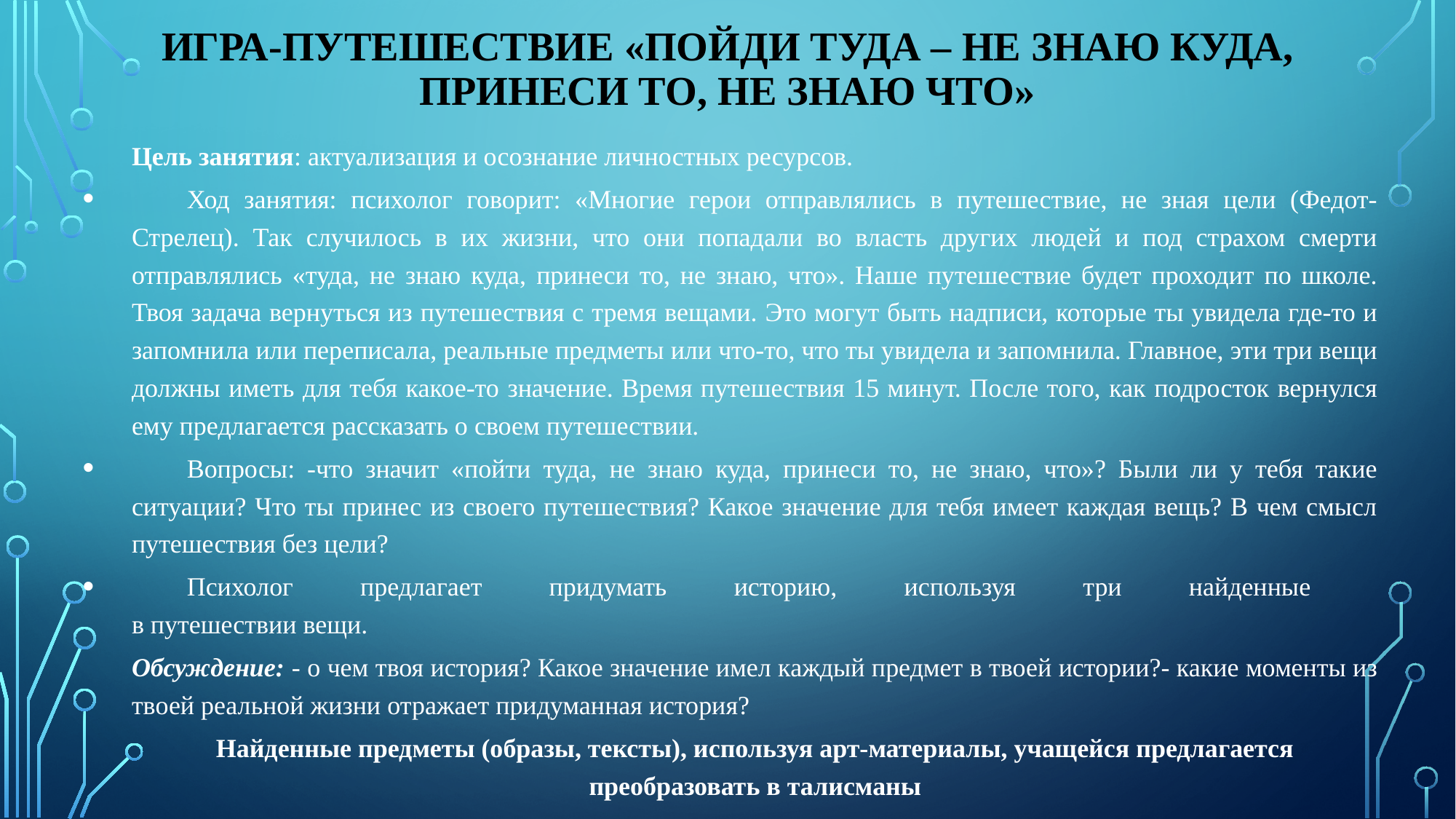

# Игра-путешествие «Пойди туда – не знаю куда, принеси то, не знаю что»
Цель занятия: актуализация и осознание личностных ресурсов.
Ход занятия: психолог говорит: «Многие герои отправлялись в путешествие, не зная цели (Федот-Стрелец). Так случилось в их жизни, что они попадали во власть других людей и под страхом смерти отправлялись «туда, не знаю куда, принеси то, не знаю, что». Наше путешествие будет проходит по школе. Твоя задача вернуться из путешествия с тремя вещами. Это могут быть надписи, которые ты увидела где-то и запомнила или переписала, реальные предметы или что-то, что ты увидела и запомнила. Главное, эти три вещи должны иметь для тебя какое-то значение. Время путешествия 15 минут. После того, как подросток вернулся ему предлагается рассказать о своем путешествии.
Вопросы: -что значит «пойти туда, не знаю куда, принеси то, не знаю, что»? Были ли у тебя такие ситуации? Что ты принес из своего путешествия? Какое значение для тебя имеет каждая вещь? В чем смысл путешествия без цели?
Психолог предлагает придумать историю, используя три найденные
в путешествии вещи.
Обсуждение: - о чем твоя история? Какое значение имел каждый предмет в твоей истории?- какие моменты из твоей реальной жизни отражает придуманная история?
Найденные предметы (образы, тексты), используя арт-материалы, учащейся предлагается преобразовать в талисманы